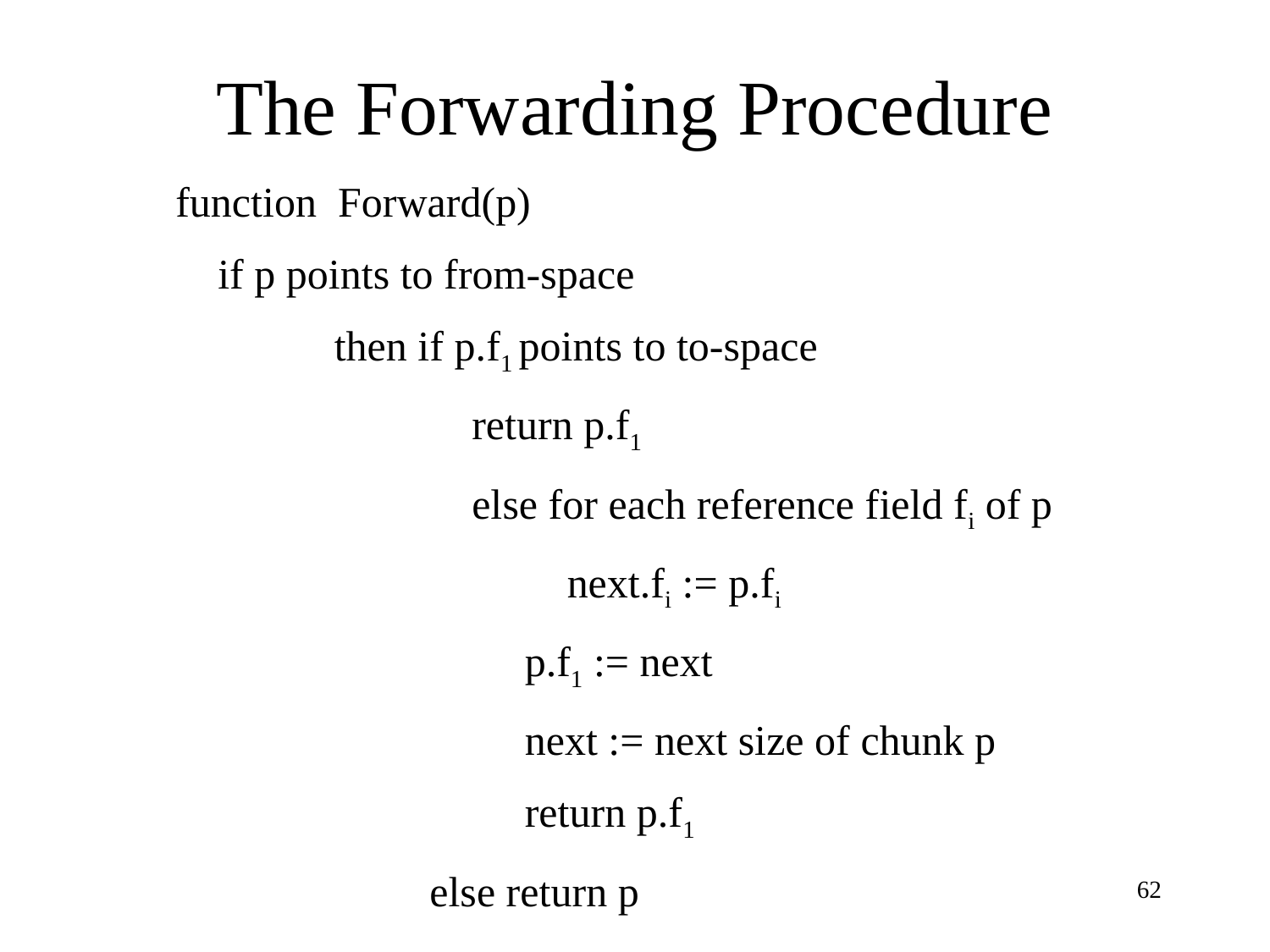

# The Forwarding Procedure
function  Forward(p)
    if p points to from-space
               then if p.f1 points to to-space
                            return p.f1
                            else for each reference field fi of p
                                	 next.fi := p.fi
                                 p.f1 := next
                                 next := next size of chunk p
                                 return p.f1
                        else return p
62